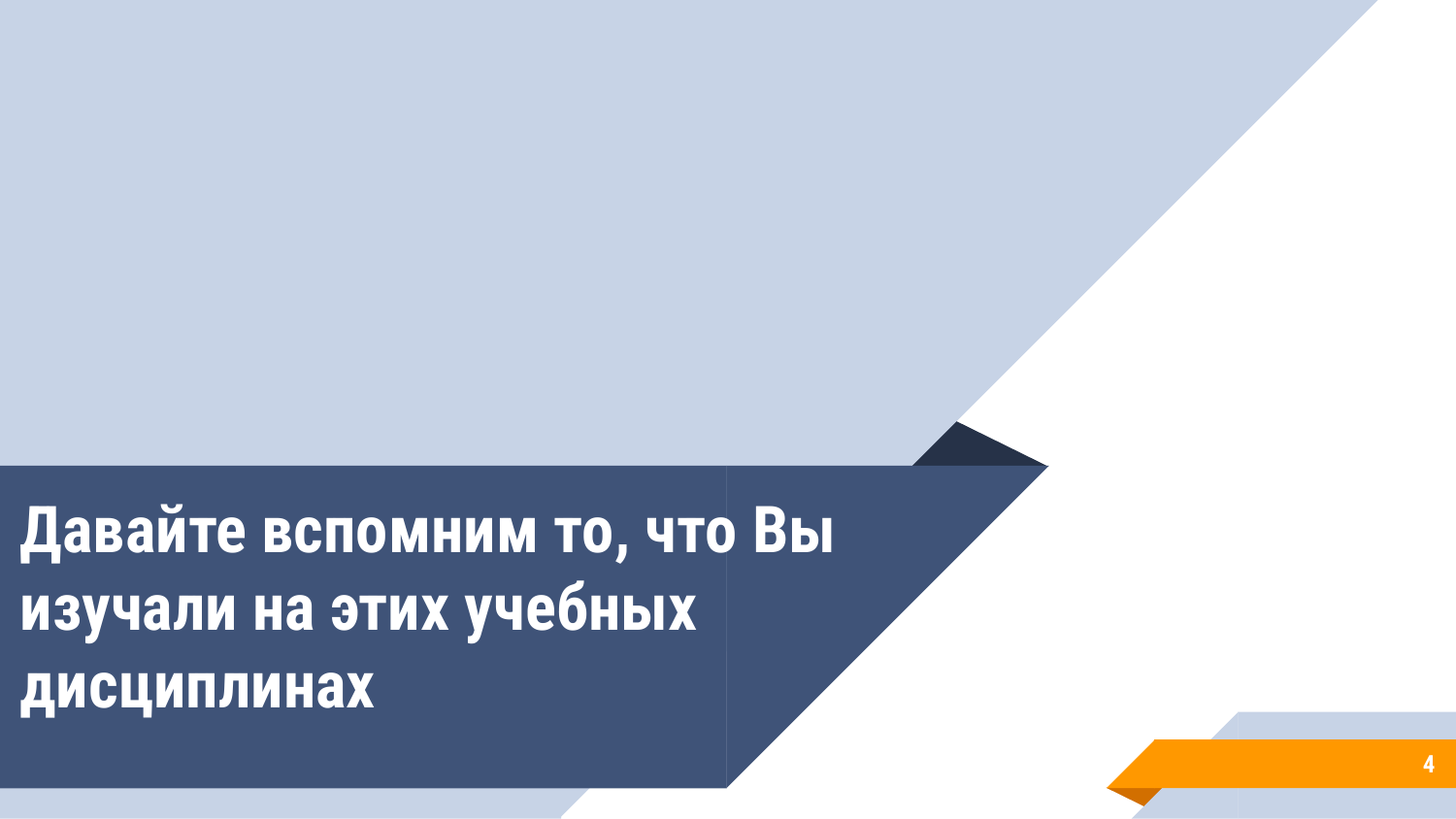

# Давайте вспомним то, что Вы изучали на этих учебных  дисциплинах
4